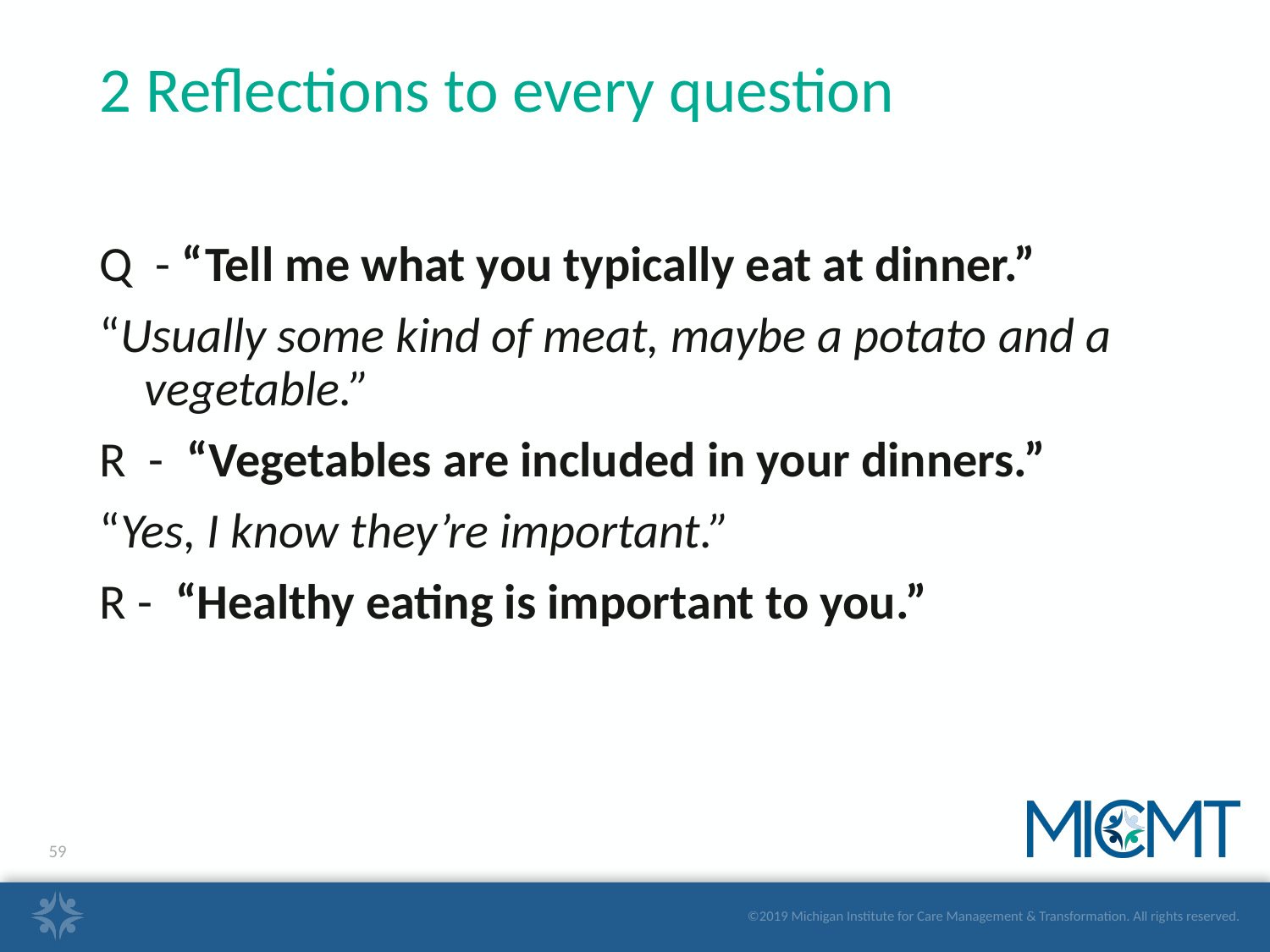

# 2 Reflections to every question

Q  - “Tell me what you typically eat at dinner.”
“Usually some kind of meat, maybe a potato and a          vegetable.”
R  -  “Vegetables are included in your dinners.”
“Yes, I know they’re important.”
R -  “Healthy eating is important to you.”